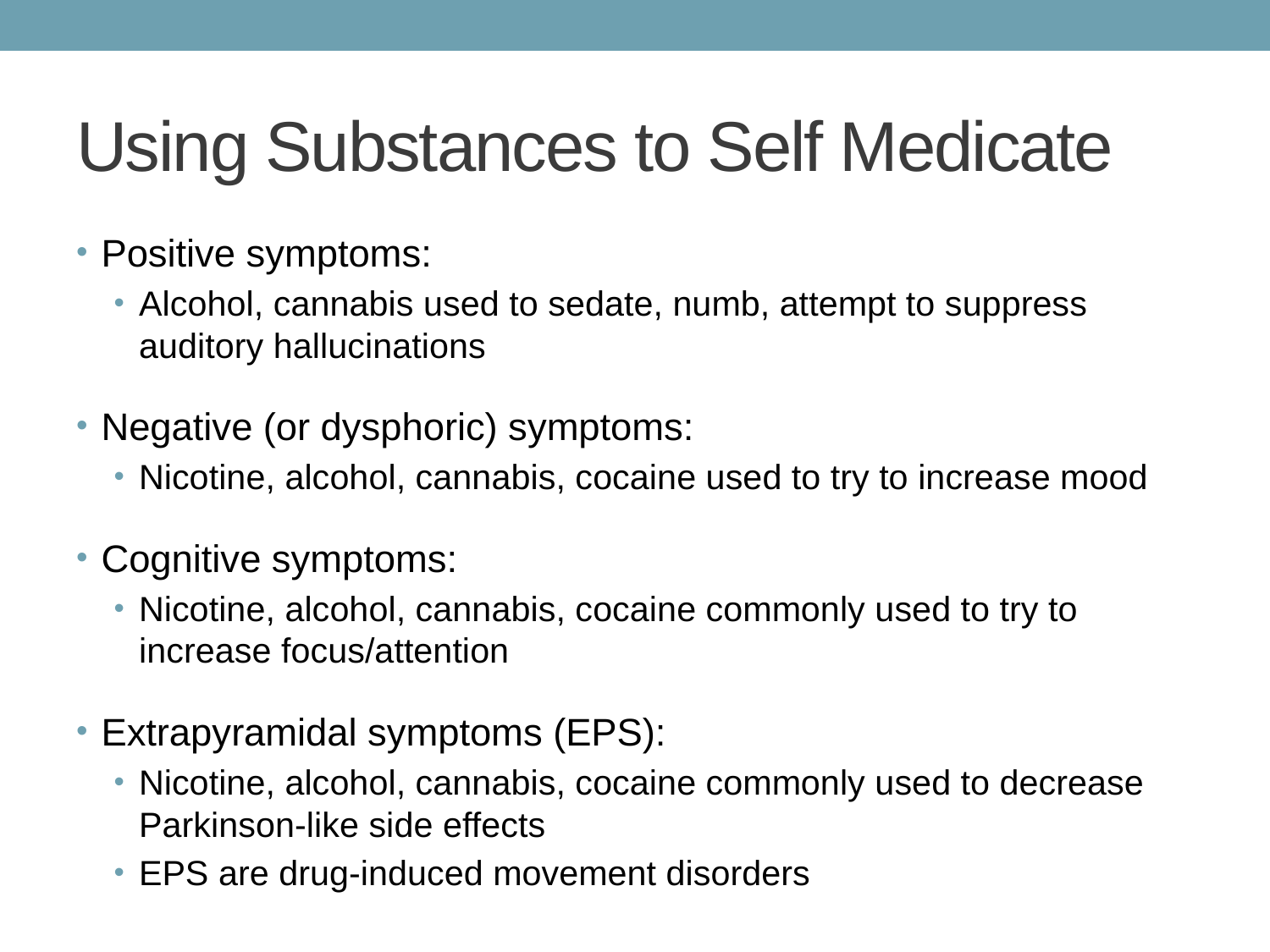

# Using Substances to Self Medicate
Positive symptoms:
Alcohol, cannabis used to sedate, numb, attempt to suppress auditory hallucinations

Negative (or dysphoric) symptoms:
Nicotine, alcohol, cannabis, cocaine used to try to increase mood

Cognitive symptoms:
Nicotine, alcohol, cannabis, cocaine commonly used to try to increase focus/attention

Extrapyramidal symptoms (EPS):
Nicotine, alcohol, cannabis, cocaine commonly used to decrease Parkinson-like side effects
EPS are drug-induced movement disorders